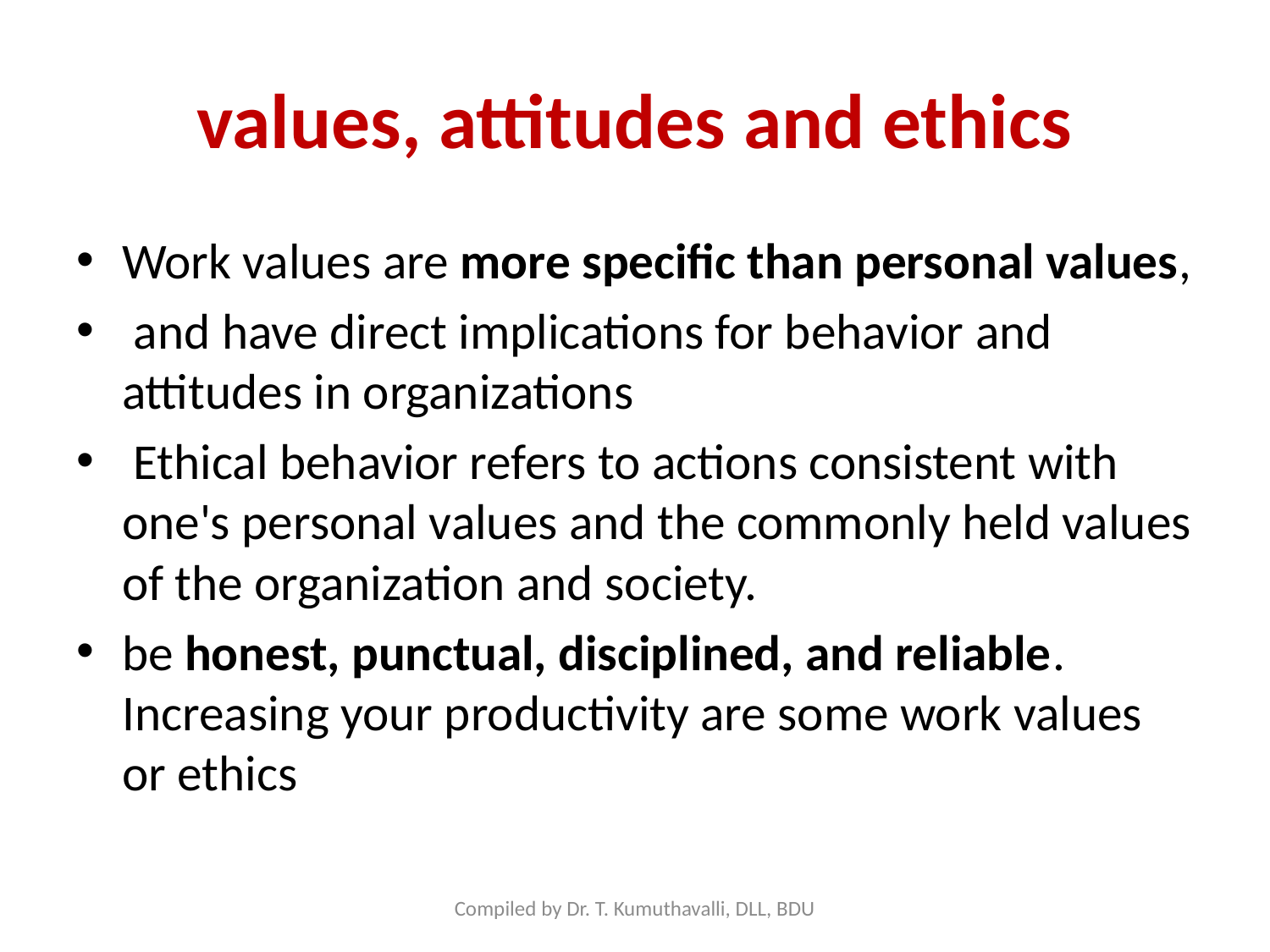

# values, attitudes and ethics
Work values are more specific than personal values,
 and have direct implications for behavior and attitudes in organizations
 Ethical behavior refers to actions consistent with one's personal values and the commonly held values of the organization and society.
be honest, punctual, disciplined, and reliable. Increasing your productivity are some work values or ethics
Compiled by Dr. T. Kumuthavalli, DLL, BDU